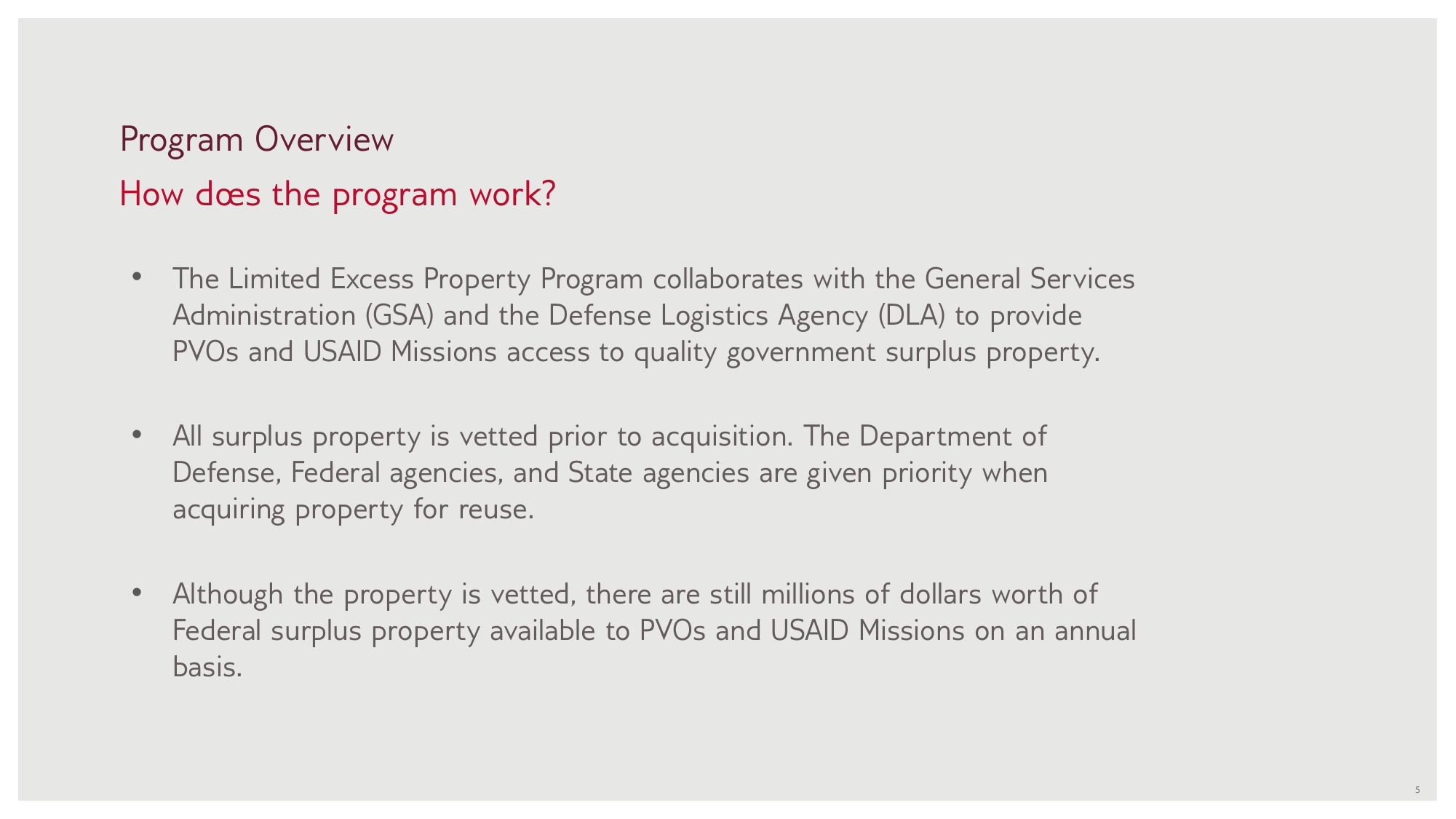

# Program Overview
How does the program work?

The Limited Excess Property Program collaborates with the General Services Administration (GSA) and the Defense Logistics Agency (DLA) to provide PVOs and USAID Missions access to quality government surplus property.

All surplus property is vetted prior to acquisition. The Department of Defense, Federal agencies, and State agencies are given priority when acquiring property for reuse.

Although the property is vetted, there are still millions of dollars worth of Federal surplus property available to PVOs and USAID Missions on an annual basis.
5